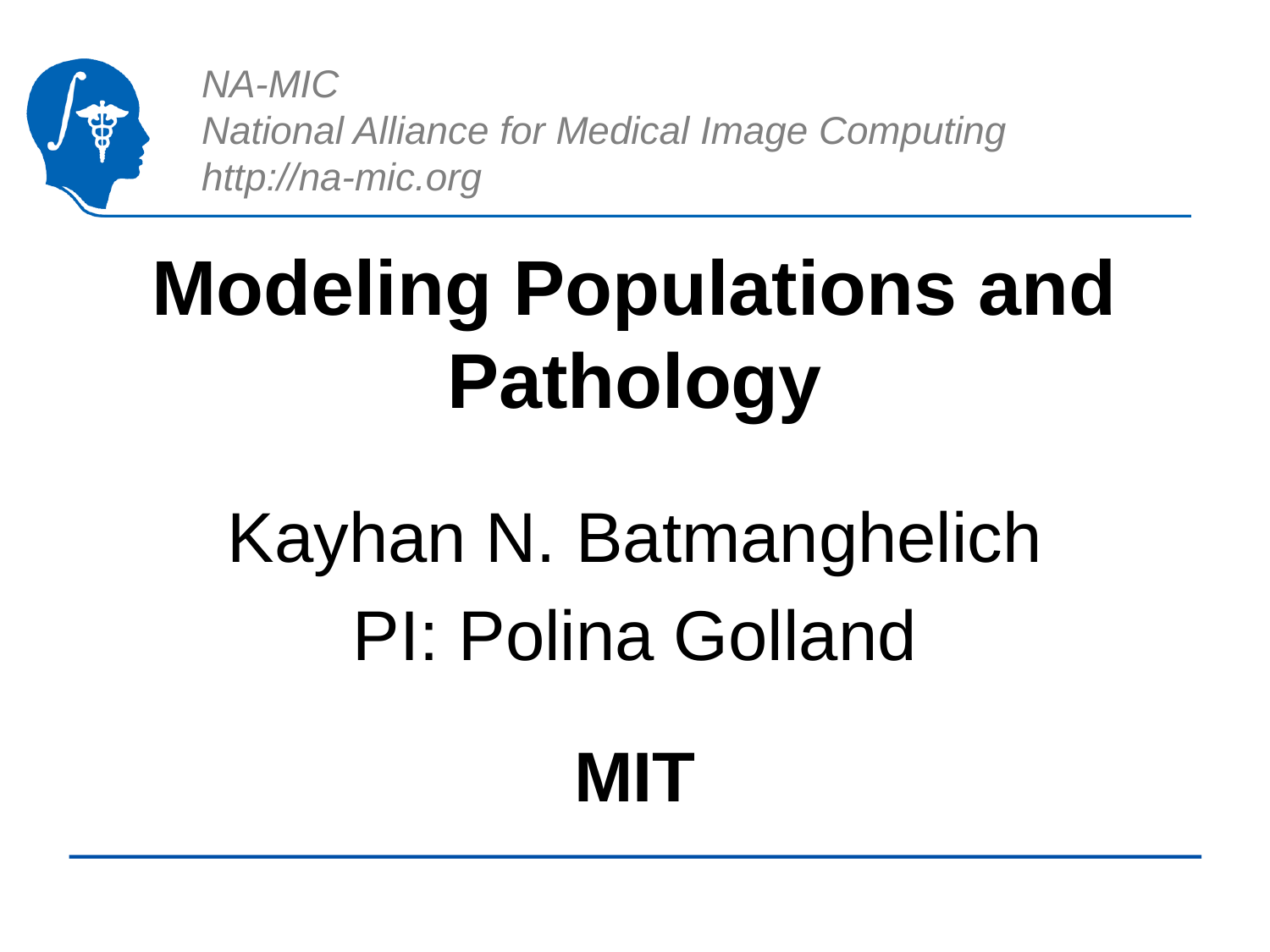

# Modeling Populations and Pathology
Kayhan N. Batmanghelich
PI: Polina Golland
MIT